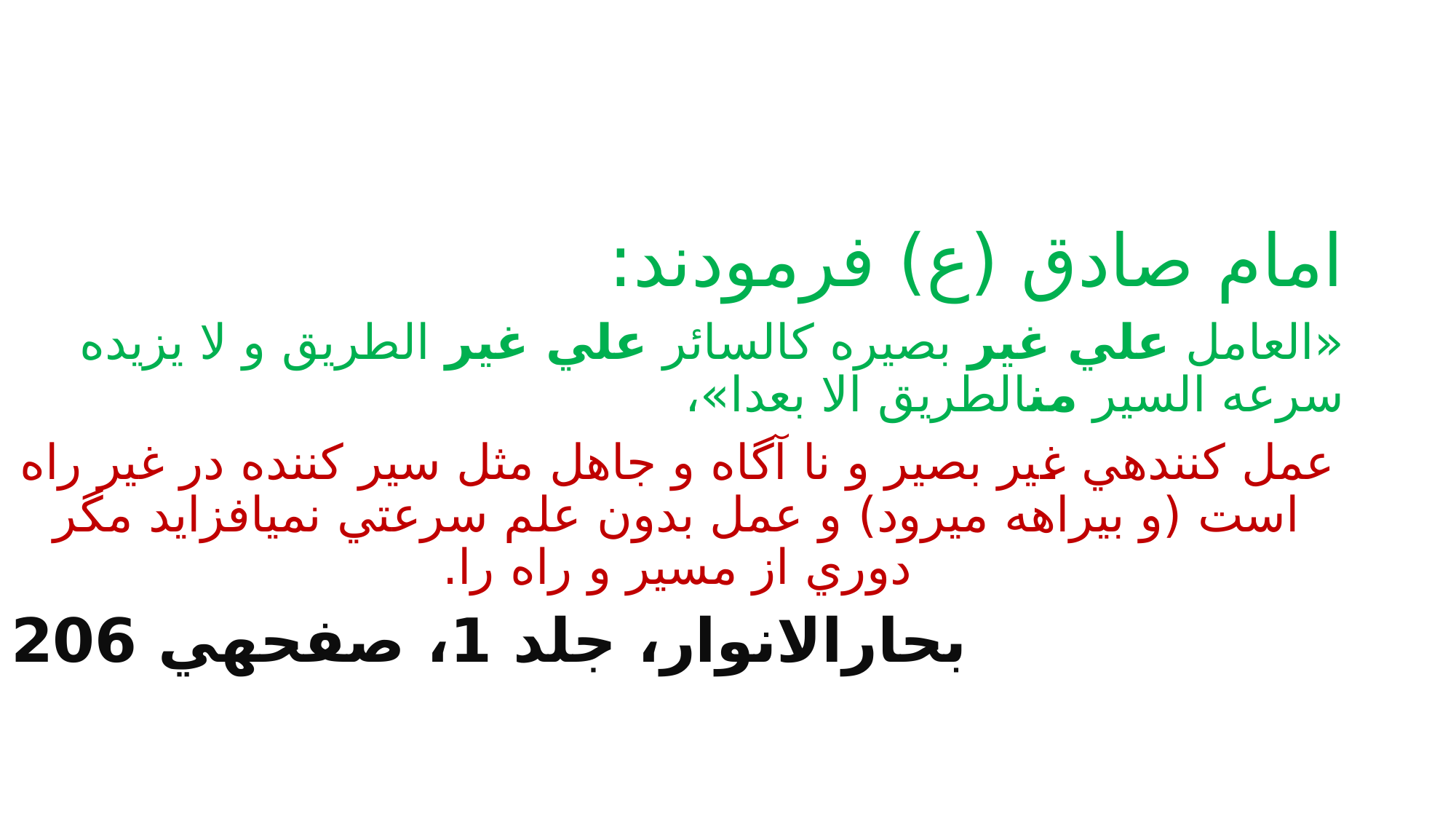

#
امام صادق (ع) فرمودند:
«العامل علي غير بصيره کالسائر علي غير الطريق و لا يزيده سرعه السير منالطريق الا بعدا»،
عمل کننده‏ي غير بصير و نا آگاه و جاهل مثل سير کننده در غير راه است (و بيراهه مي‏رود) و عمل بدون علم سرعتي نمي‏افزايد مگر دوري از مسير و راه را.
بحارالانوار، جلد 1، صفحه‏ي 206